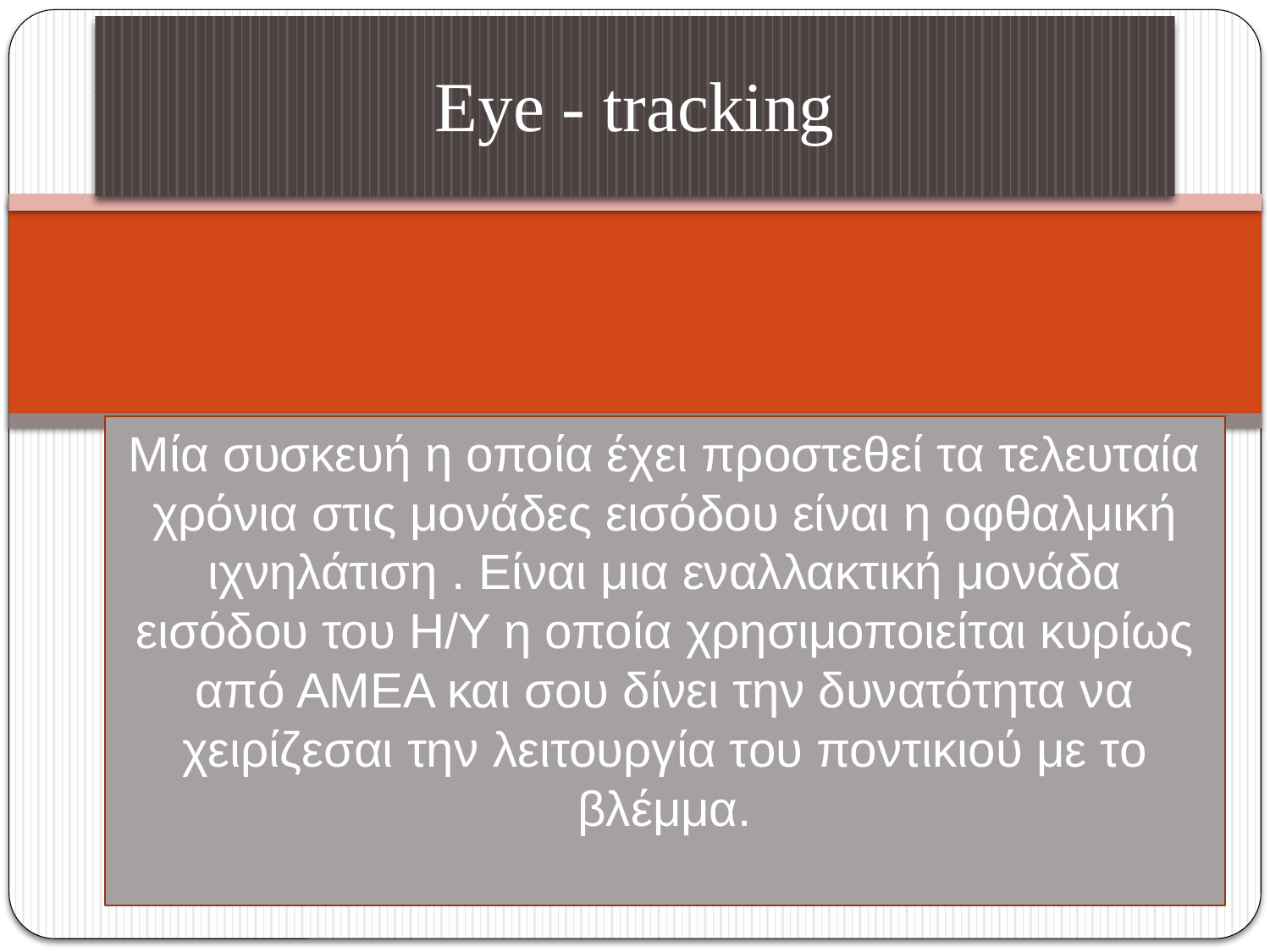

# Eye - tracking
Μία συσκευή η οποία έχει προστεθεί τα τελευταία χρόνια στις μονάδες εισόδου είναι η οφθαλμική ιχνηλάτιση . Είναι μια εναλλακτική μονάδα εισόδου του Η/Υ η οποία χρησιμοποιείται κυρίως από ΑΜΕΑ και σου δίνει την δυνατότητα να χειρίζεσαι την λειτουργία του ποντικιού με το βλέμμα.